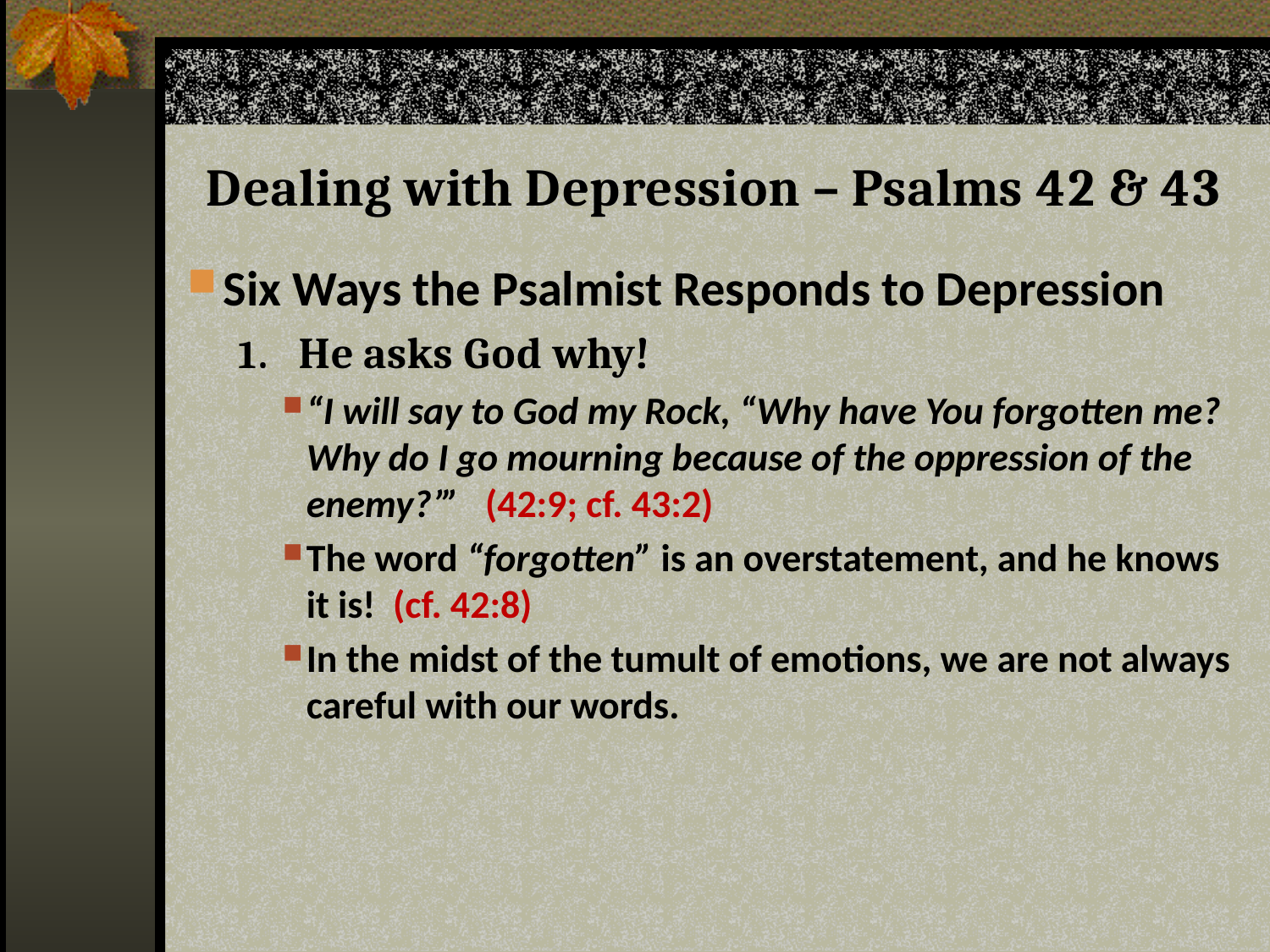

# Dealing with Depression – Psalms 42 & 43
Six Ways the Psalmist Responds to Depression
He asks God why!
“I will say to God my Rock, “Why have You forgotten me? Why do I go mourning because of the oppression of the enemy?’”   (42:9; cf. 43:2)
The word “forgotten” is an overstatement, and he knows it is!  (cf. 42:8)
In the midst of the tumult of emotions, we are not always careful with our words.